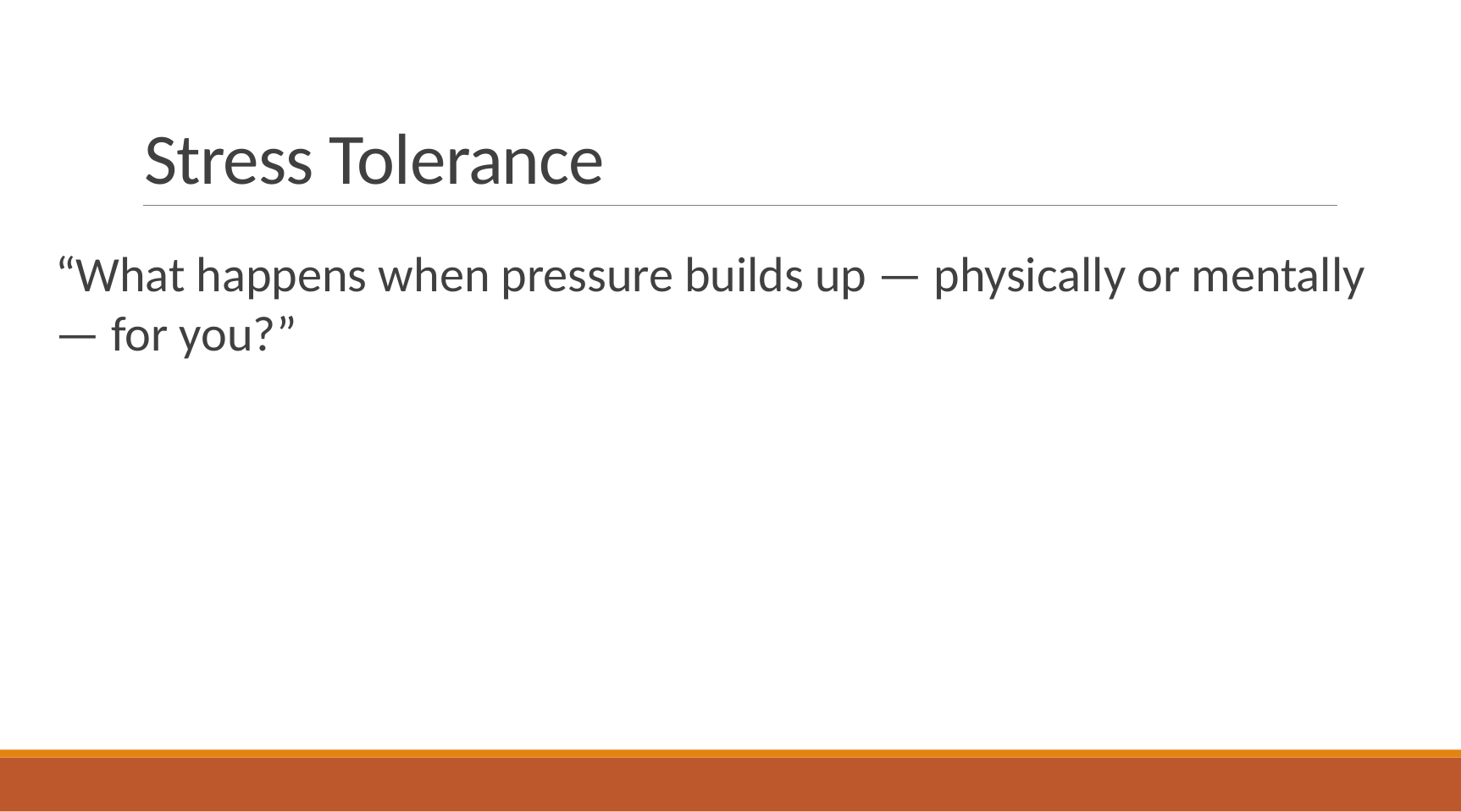

# Stress Tolerance
“What happens when pressure builds up — physically or mentally — for you?”